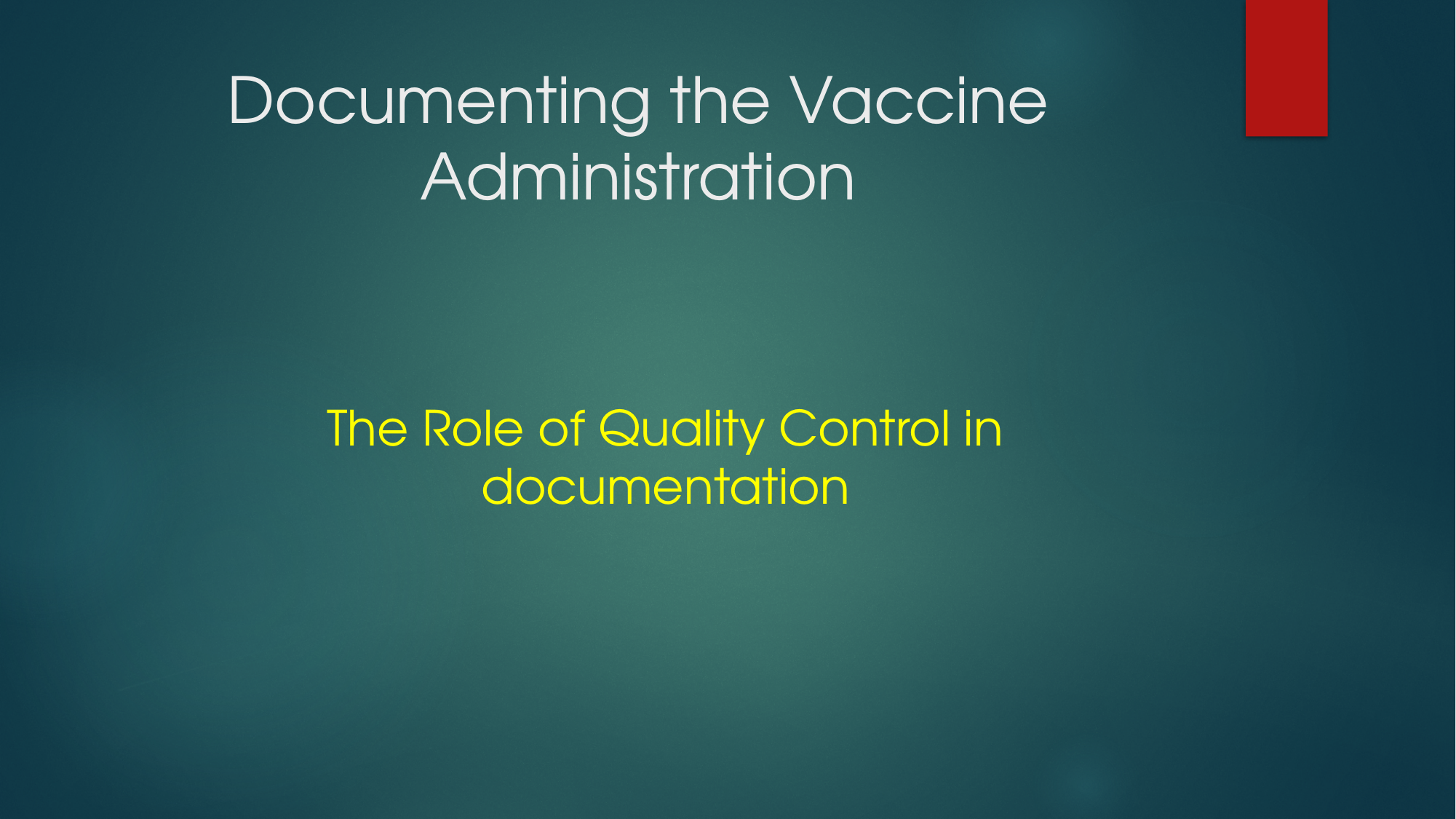

# Documenting the Vaccine Administration

The Role of Quality Control in documentation